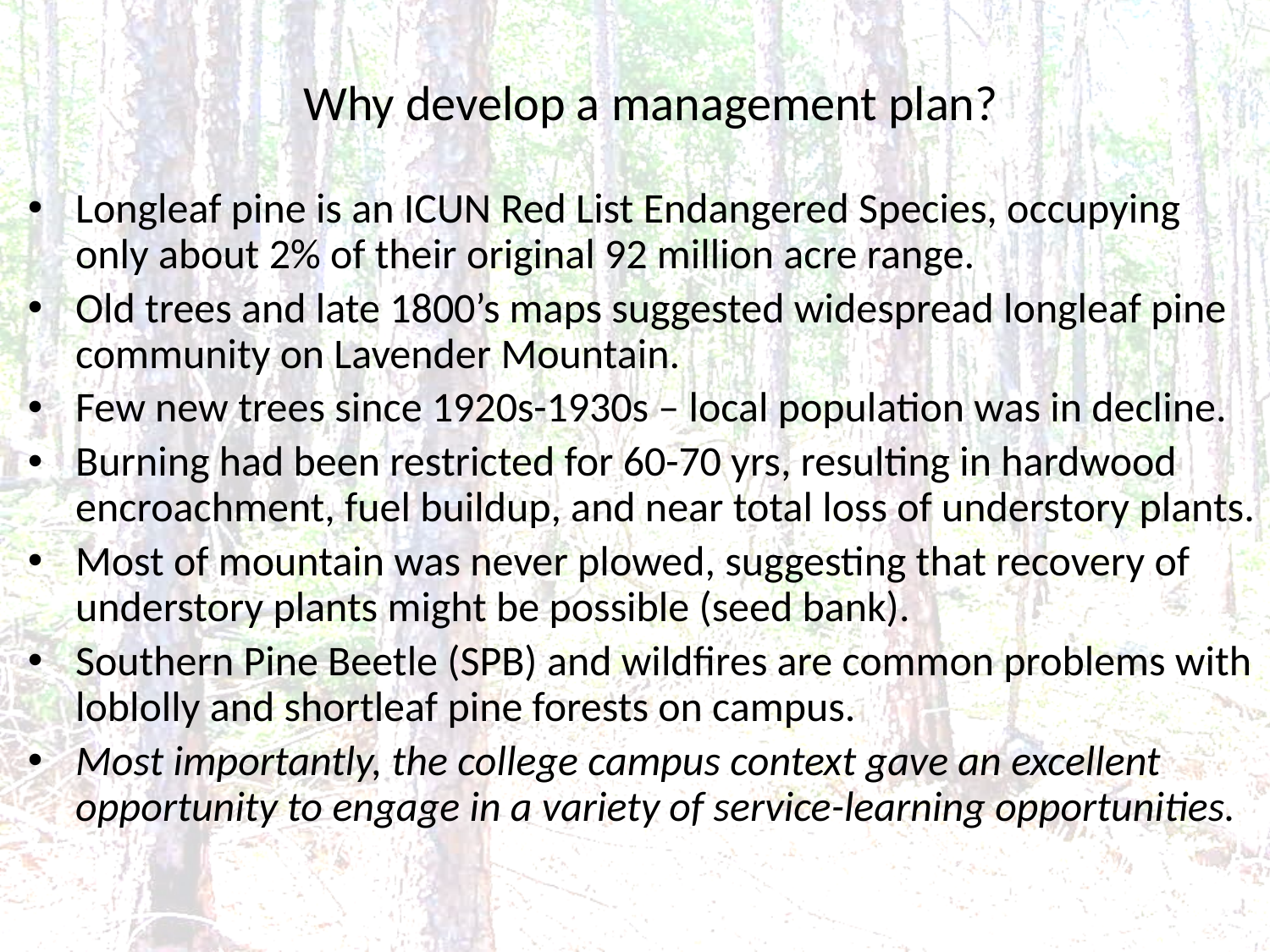

# Why develop a management plan?
Longleaf pine is an ICUN Red List Endangered Species, occupying only about 2% of their original 92 million acre range.
Old trees and late 1800’s maps suggested widespread longleaf pine community on Lavender Mountain.
Few new trees since 1920s-1930s – local population was in decline.
Burning had been restricted for 60-70 yrs, resulting in hardwood encroachment, fuel buildup, and near total loss of understory plants.
Most of mountain was never plowed, suggesting that recovery of understory plants might be possible (seed bank).
Southern Pine Beetle (SPB) and wildfires are common problems with loblolly and shortleaf pine forests on campus.
Most importantly, the college campus context gave an excellent opportunity to engage in a variety of service-learning opportunities.